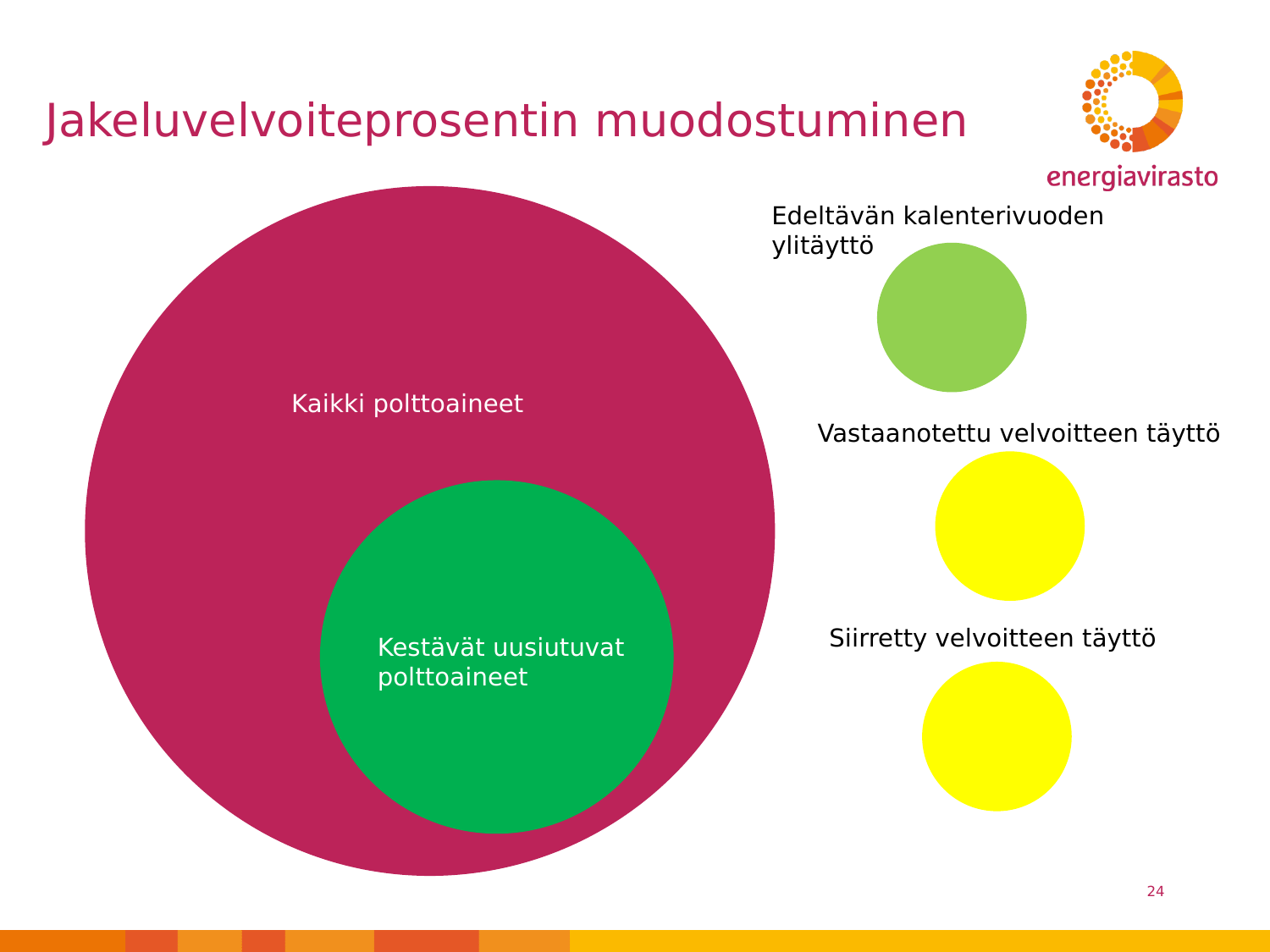

# Jakeluvelvoiteprosentin muodostuminen

Edeltävän kalenterivuoden ylitäyttö

Fossiilinen osuus
Kaikki polttoaineet
Vastaanotettu velvoitteen täyttö

Kestävä osuus
Siirretty velvoitteen täyttö
Kestävät uusiutuvat polttoaineet

24